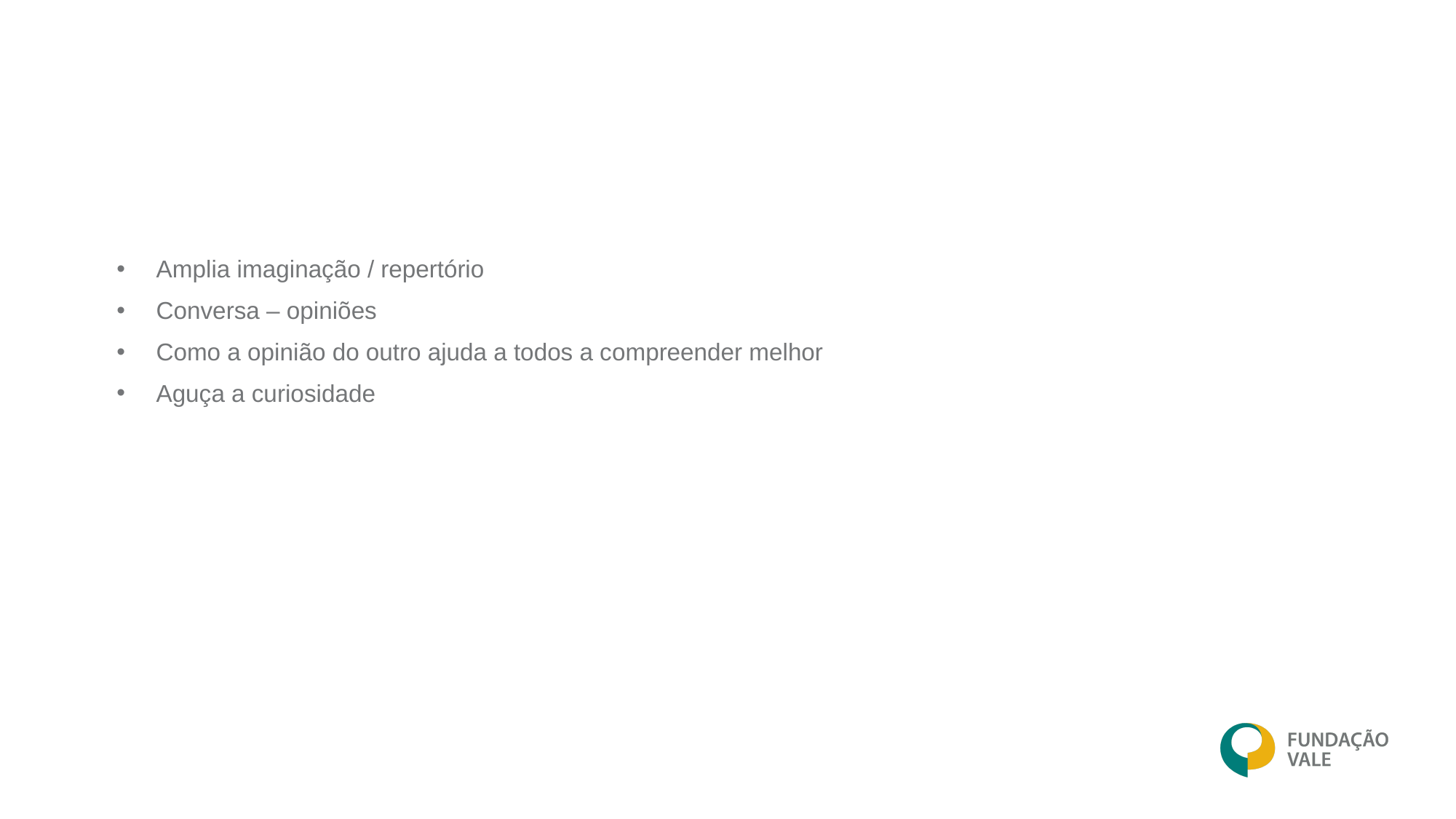

#
Amplia imaginação / repertório
Conversa – opiniões
Como a opinião do outro ajuda a todos a compreender melhor
Aguça a curiosidade